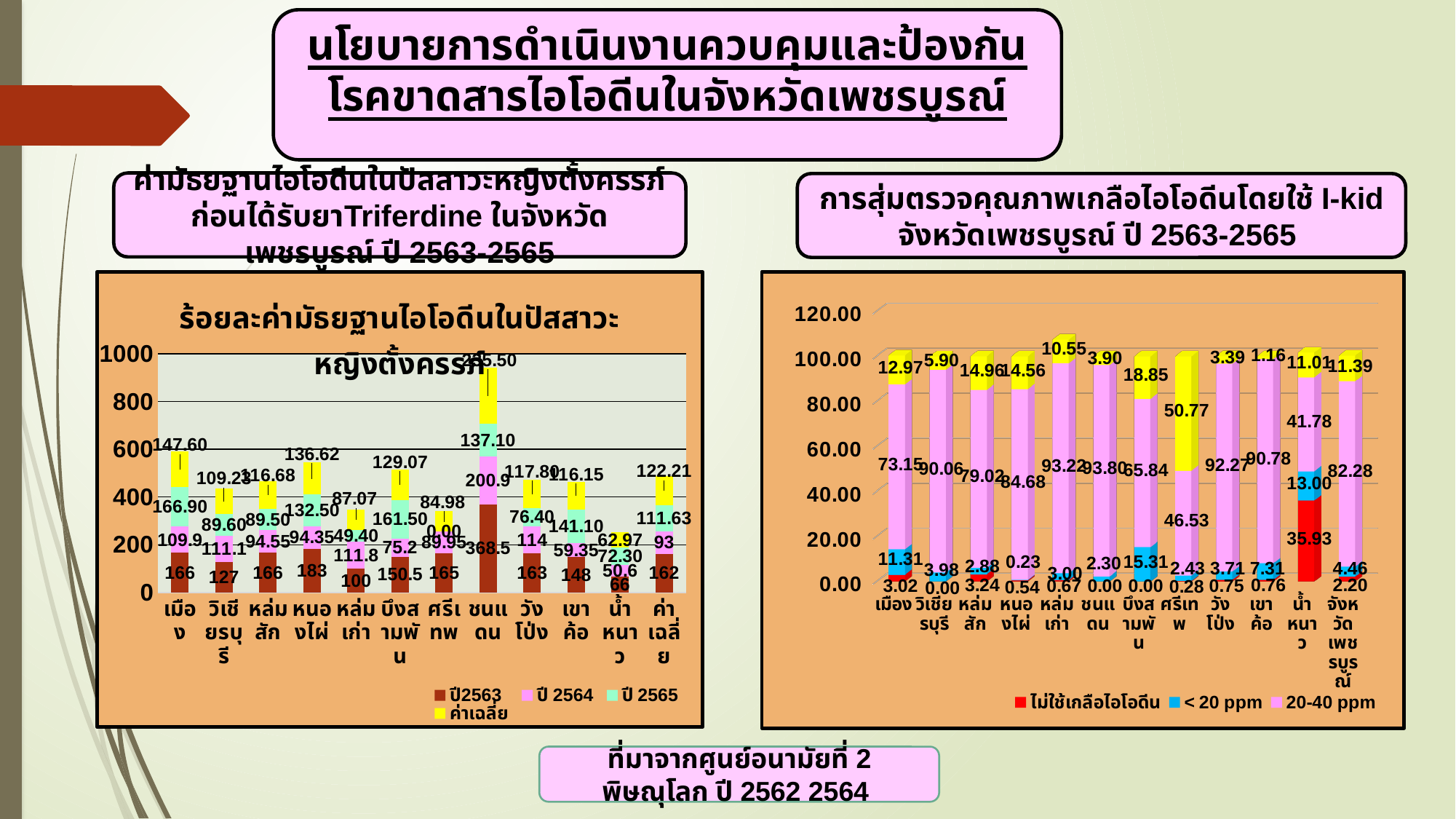

นโยบายการดำเนินงานควบคุมและป้องกันโรคขาดสารไอโอดีนในจังหวัดเพชรบูรณ์

ค่ามัธยฐานไอโอดีนในปัสสาวะหญิงตั้งครรภ์ก่อนได้รับยาTriferdine ในจังหวัดเพชรบูรณ์ ปี 2563-2565
การสุ่มตรวจคุณภาพเกลือไอโอดีนโดยใช้ I-kid จังหวัดเพชรบูรณ์ ปี 2563-2565

### Chart: ร้อยละค่ามัธยฐานไอโอดีนในปัสสาวะหญิงตั้งครรภ์

| Category |  |  |  |  |
|---|---|---|---|---|
| เมือง | 166.0 | 109.9 | 166.9 | 147.6 |
| วิเชียรบุรี | 127.0 | 111.1 | 89.6 | 109.23333333333333 |
| หล่มสัก | 166.0 | 94.55 | 89.5 | 116.68333333333334 |
| หนองไผ่ | 183.0 | 94.35 | 132.5 | 136.61666666666667 |
| หล่มเก่า | 100.0 | 111.8 | 49.4 | 87.06666666666666 |
| บึงสามพัน | 150.5 | 75.2 | 161.5 | 129.06666666666666 |
| ศรีเทพ | 165.0 | 89.95 | 0.0 | 84.98333333333333 |
| ชนแดน | 368.5 | 200.9 | 137.1 | 235.5 |
| วังโป่ง | 163.0 | 114.0 | 76.4 | 117.8 |
| เขาค้อ | 148.0 | 59.35 | 141.1 | 116.14999999999999 |
| น้ำหนาว | 66.0 | 50.6 | 72.3 | 62.96666666666666 |
| ค่าเฉลี่ย | 162.0 | 93.0 | 111.63 | 122.21 |

[unsupported chart]

ที่มาจากศูนย์อนามัยที่ 2 พิษณุโลก ปี 2562 2564